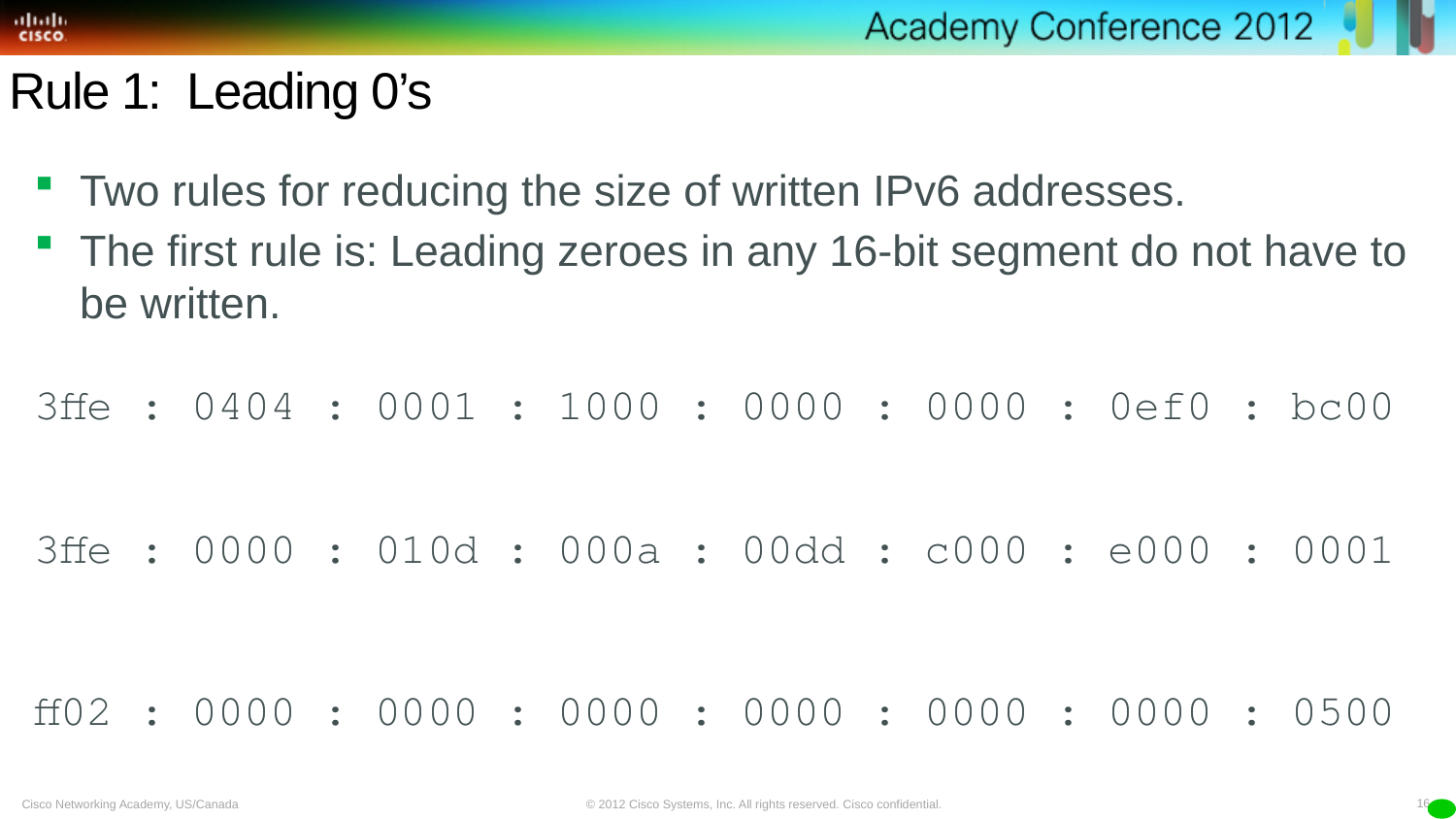

# Rule 1:  Leading 0’s
Two rules for reducing the size of written IPv6 addresses.
The first rule is: Leading zeroes in any 16-bit segment do not have to be written.

3ffe : 0404 : 0001 : 1000 : 0000 : 0000 : 0ef0 : bc00

3ffe : 0000 : 010d : 000a : 00dd : c000 : e000 : 0001

ff02 : 0000 : 0000 : 0000 : 0000 : 0000 : 0000 : 0500